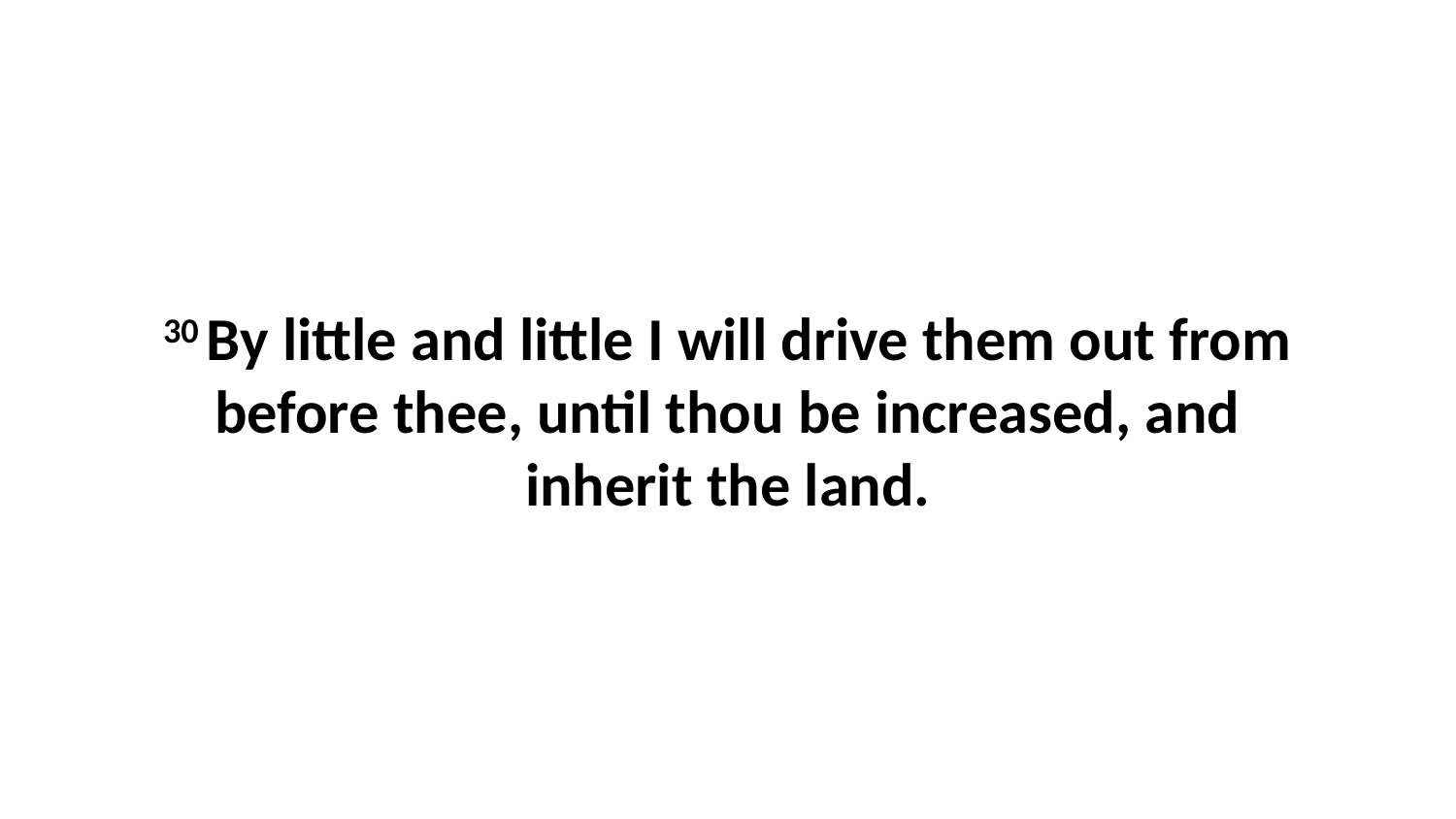

30 By little and little I will drive them out from before thee, until thou be increased, and inherit the land.